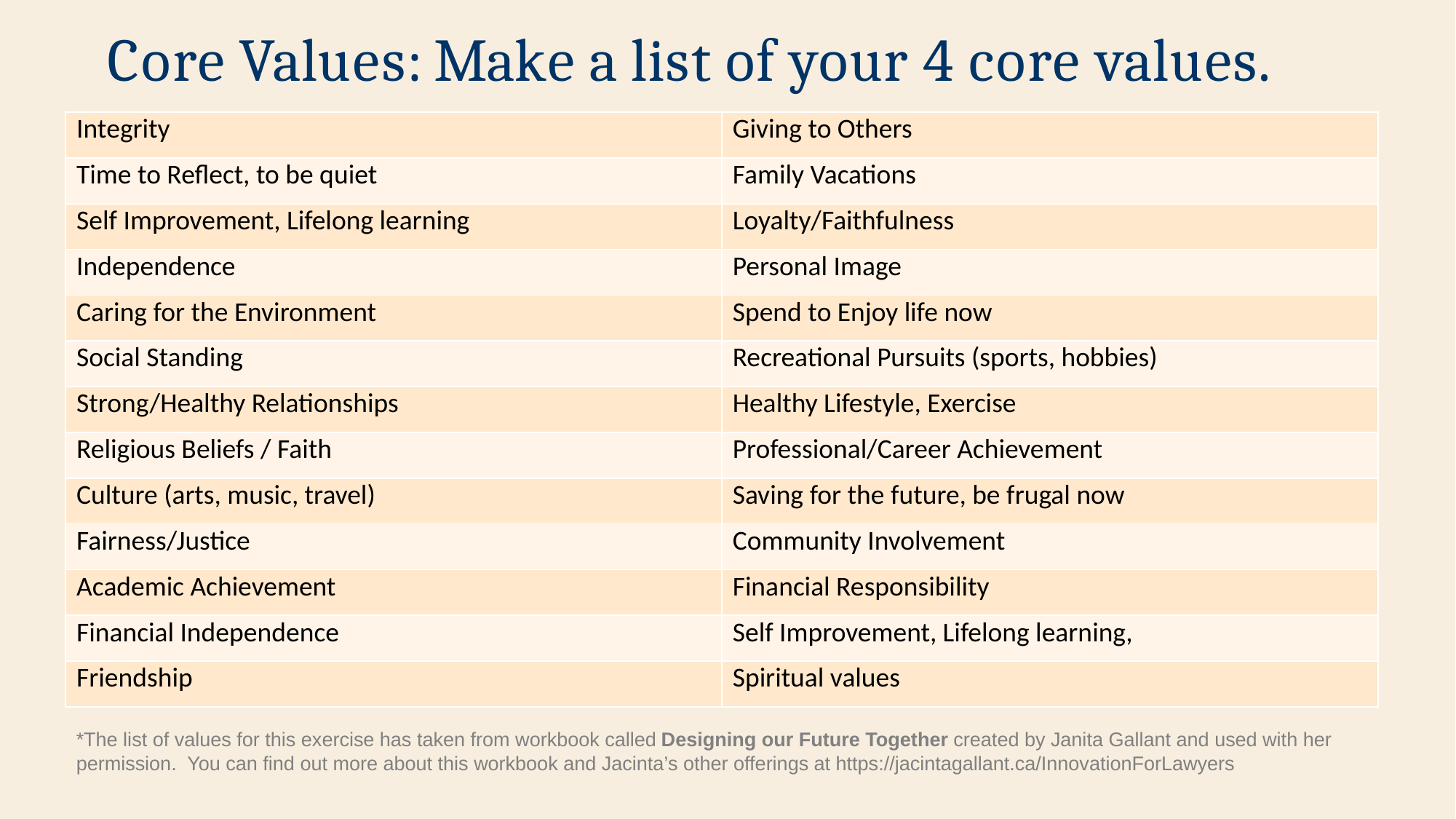

# Core Values: Make a list of your 4 core values.
| Integrity | Giving to Others |
| --- | --- |
| Time to Reflect, to be quiet | Family Vacations |
| Self Improvement, Lifelong learning | Loyalty/Faithfulness |
| Independence | Personal Image |
| Caring for the Environment | Spend to Enjoy life now |
| Social Standing | Recreational Pursuits (sports, hobbies) |
| Strong/Healthy Relationships | Healthy Lifestyle, Exercise |
| Religious Beliefs / Faith | Professional/Career Achievement |
| Culture (arts, music, travel) | Saving for the future, be frugal now |
| Fairness/Justice | Community Involvement |
| Academic Achievement | Financial Responsibility |
| Financial Independence | Self Improvement, Lifelong learning, |
| Friendship | Spiritual values |
*The list of values for this exercise has taken from workbook called Designing our Future Together created by Janita Gallant and used with her permission.  You can find out more about this workbook and Jacinta’s other offerings at https://jacintagallant.ca/InnovationForLawyers